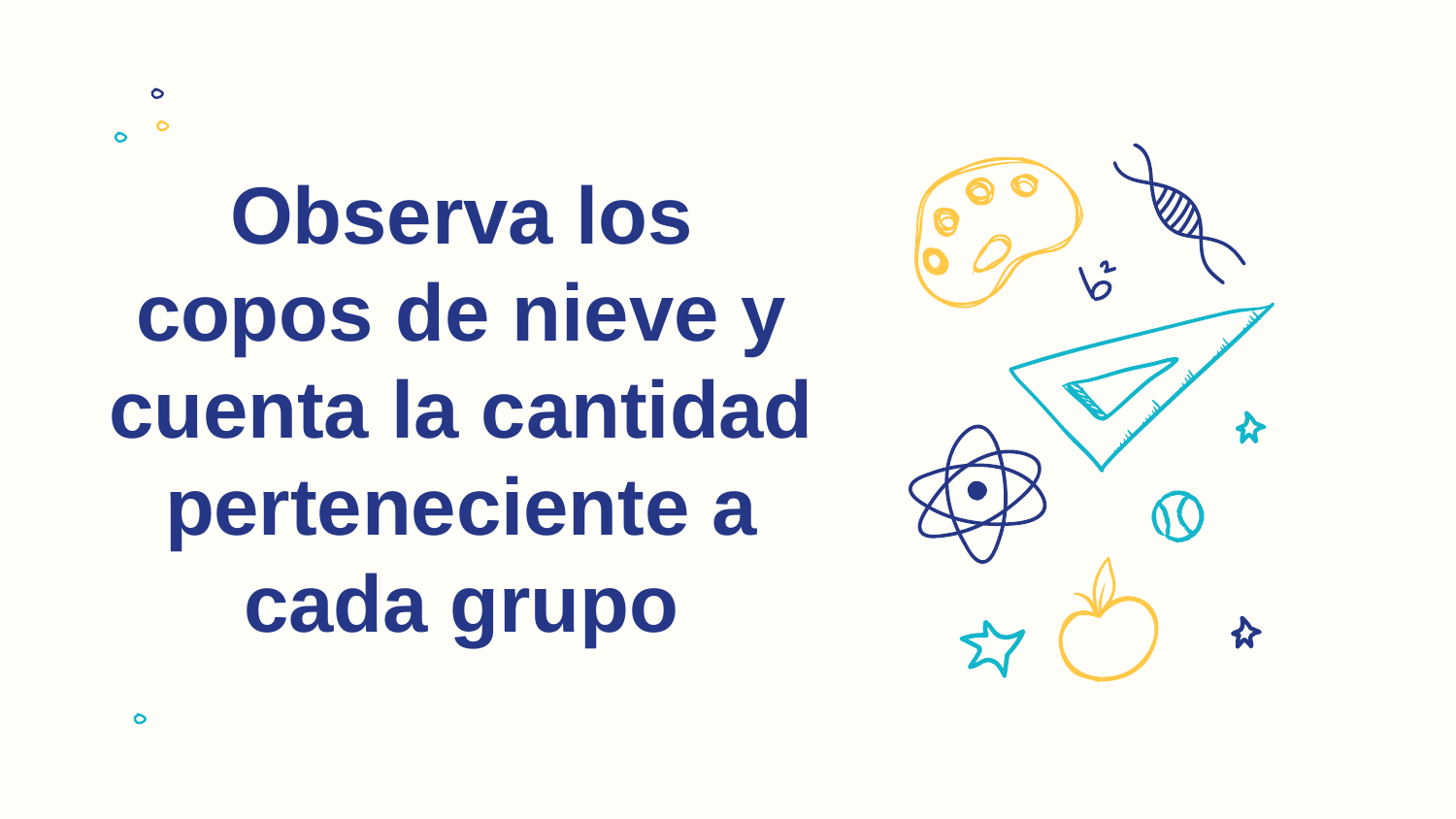

# Observa los copos de nieve y cuenta la cantidad perteneciente a cada grupo